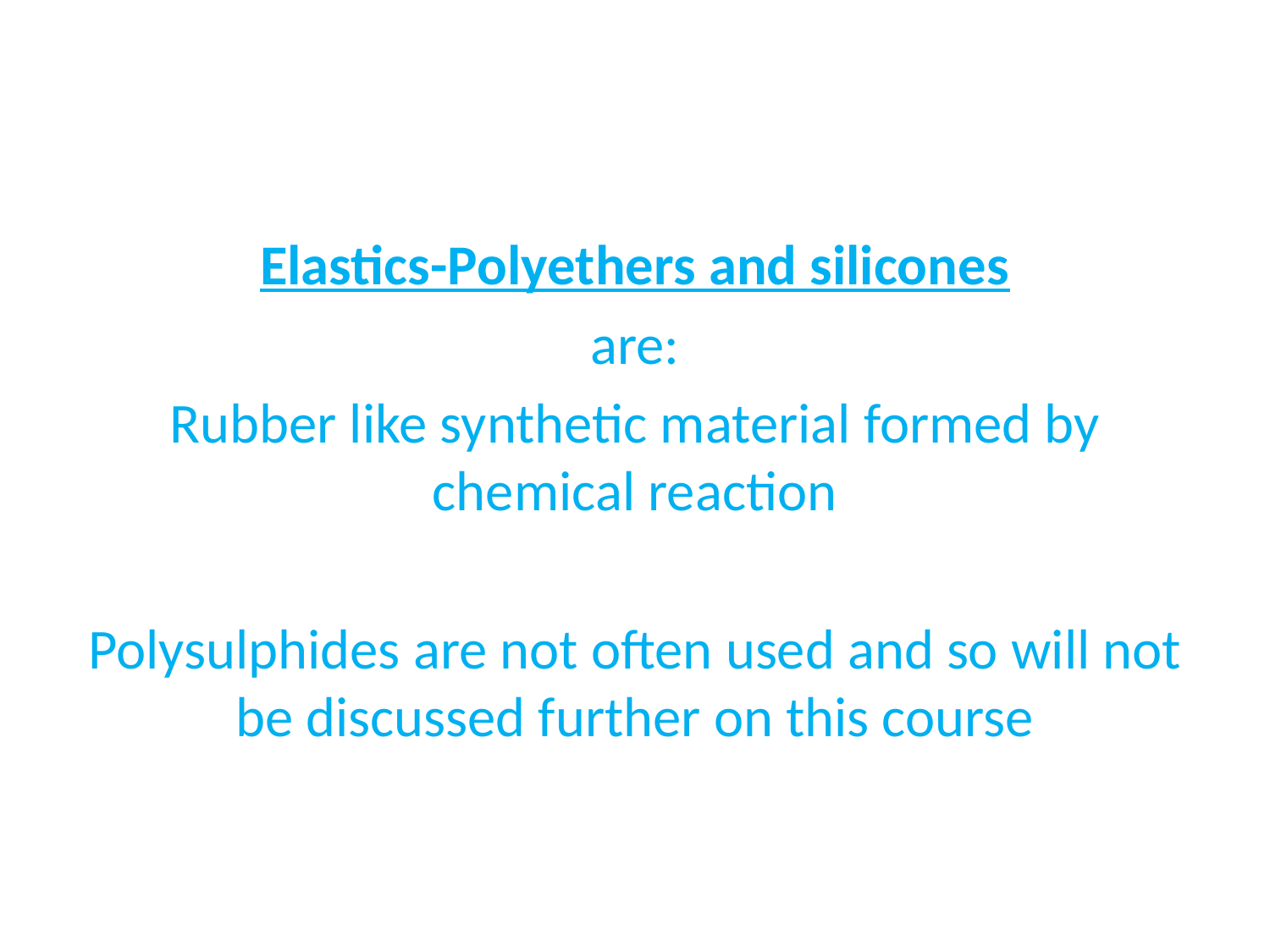

#
Elastics-Polyethers and silicones
are:
Rubber like synthetic material formed by chemical reaction

Polysulphides are not often used and so will not be discussed further on this course